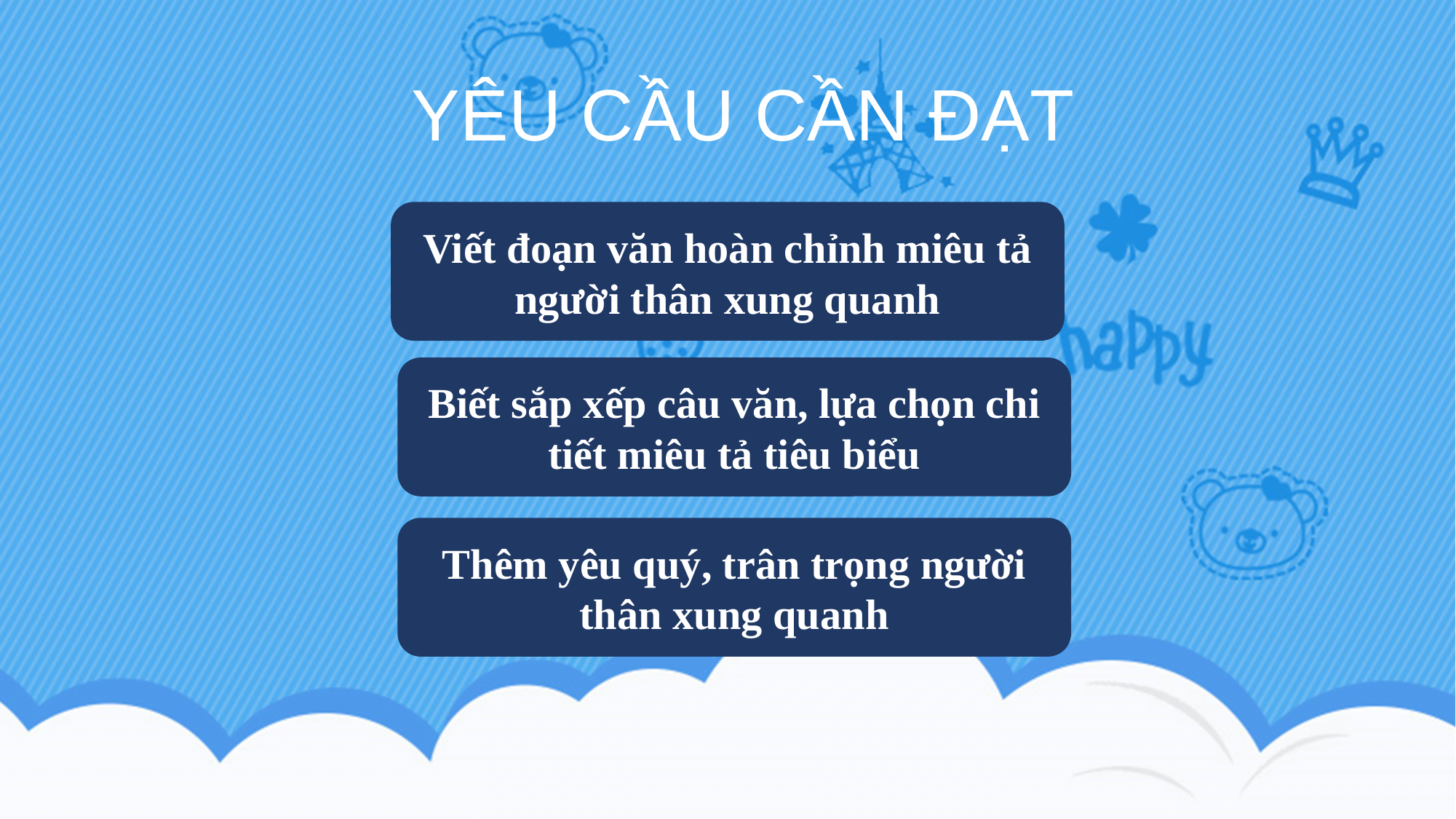

YÊU CẦU CẦN ĐẠT
Viết đoạn văn hoàn chỉnh miêu tả người thân xung quanh
Biết sắp xếp câu văn, lựa chọn chi tiết miêu tả tiêu biểu
Thêm yêu quý, trân trọng người thân xung quanh